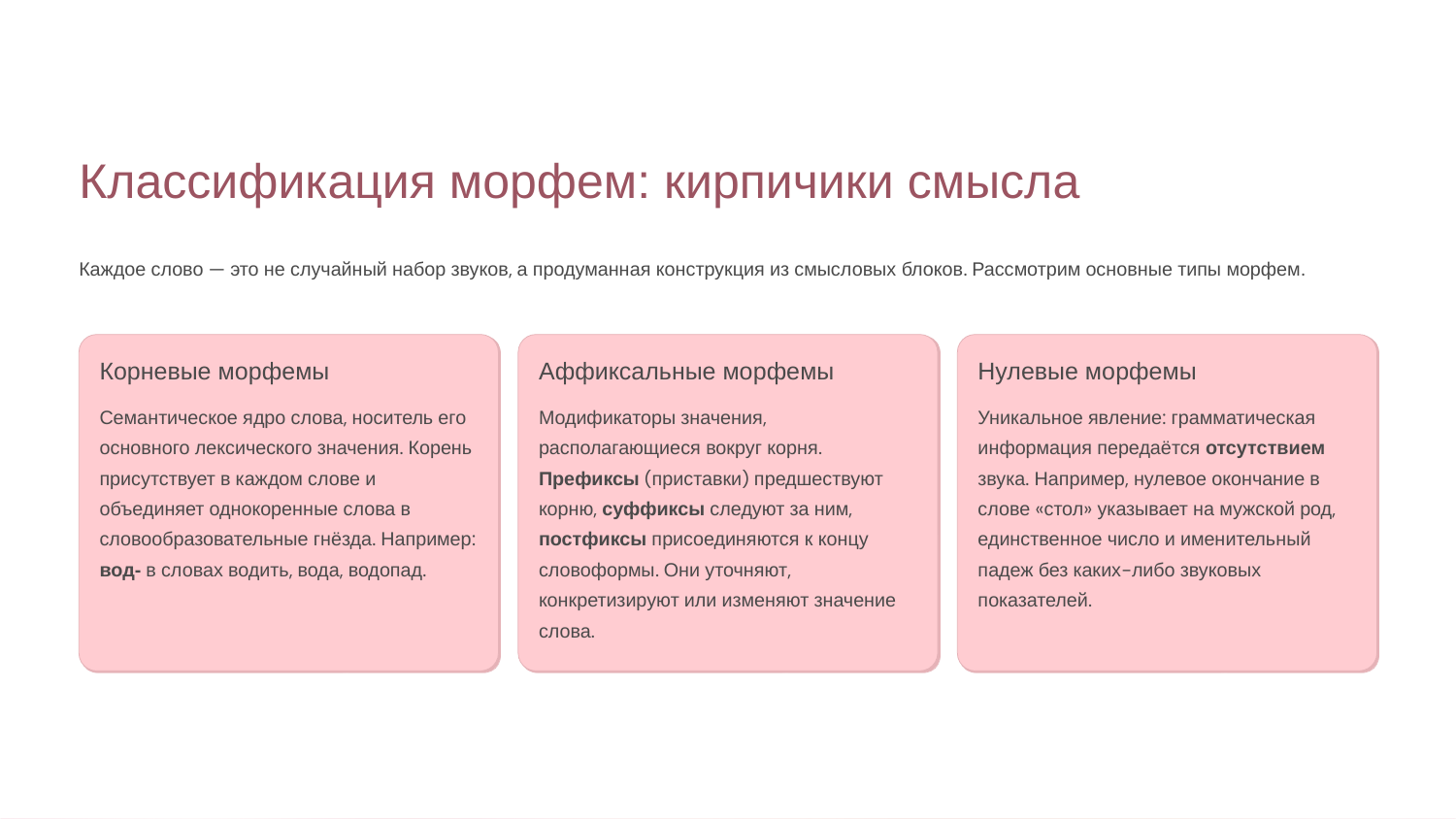

Классификация морфем: кирпичики смысла
Каждое слово — это не случайный набор звуков, а продуманная конструкция из смысловых блоков. Рассмотрим основные типы морфем.

Корневые морфемы
Аффиксальные морфемы
Нулевые морфемы
Семантическое ядро слова, носитель его основного лексического значения. Корень присутствует в каждом слове и объединяет однокоренные слова в словообразовательные гнёзда. Например: вод- в словах водить, вода, водопад.
Модификаторы значения, располагающиеся вокруг корня. Префиксы (приставки) предшествуют корню, суффиксы следуют за ним, постфиксы присоединяются к концу словоформы. Они уточняют, конкретизируют или изменяют значение слова.
Уникальное явление: грамматическая информация передаётся отсутствием звука. Например, нулевое окончание в слове «стол» указывает на мужской род, единственное число и именительный падеж без каких-либо звуковых показателей.